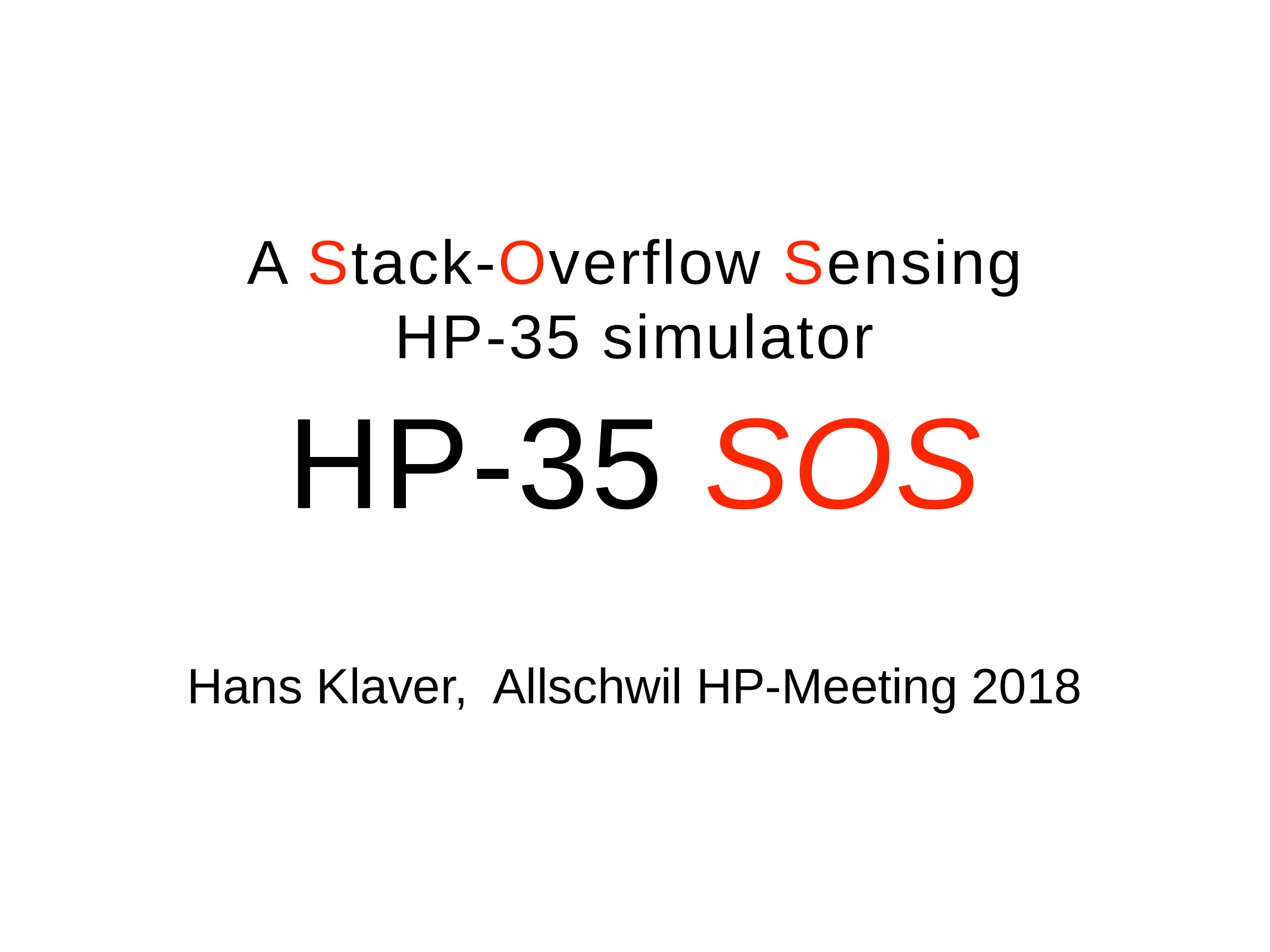

A Stack-Overflow Sensing
HP-35 simulator
# hp-35 SOS
Hans Klaver,  Allschwil HP-Meeting 2018